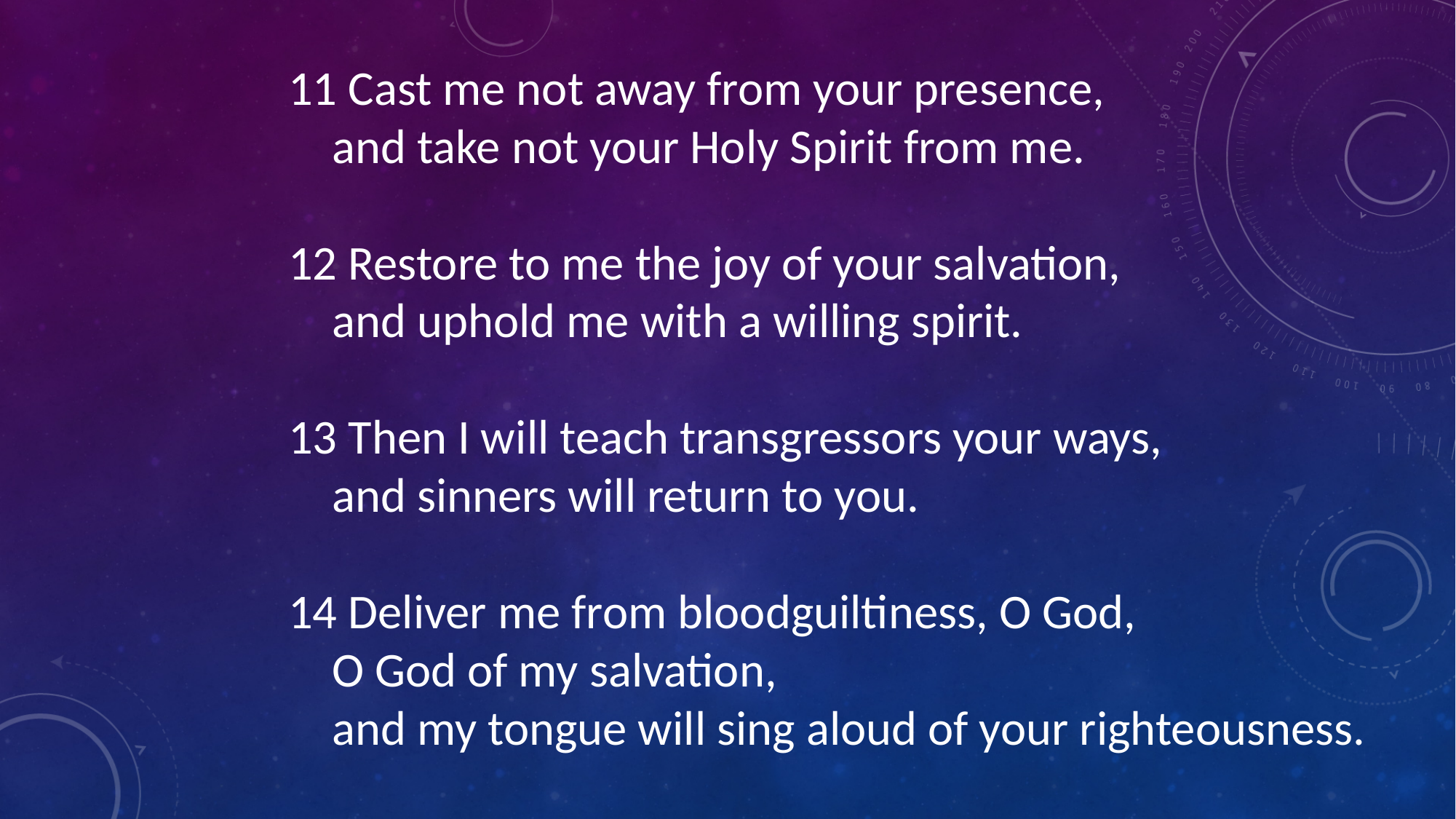

11 Cast me not away from your presence,
    and take not your Holy Spirit from me.

12 Restore to me the joy of your salvation,
    and uphold me with a willing spirit.

13 Then I will teach transgressors your ways,
    and sinners will return to you.

14 Deliver me from bloodguiltiness, O God,
    O God of my salvation,
    and my tongue will sing aloud of your righteousness.